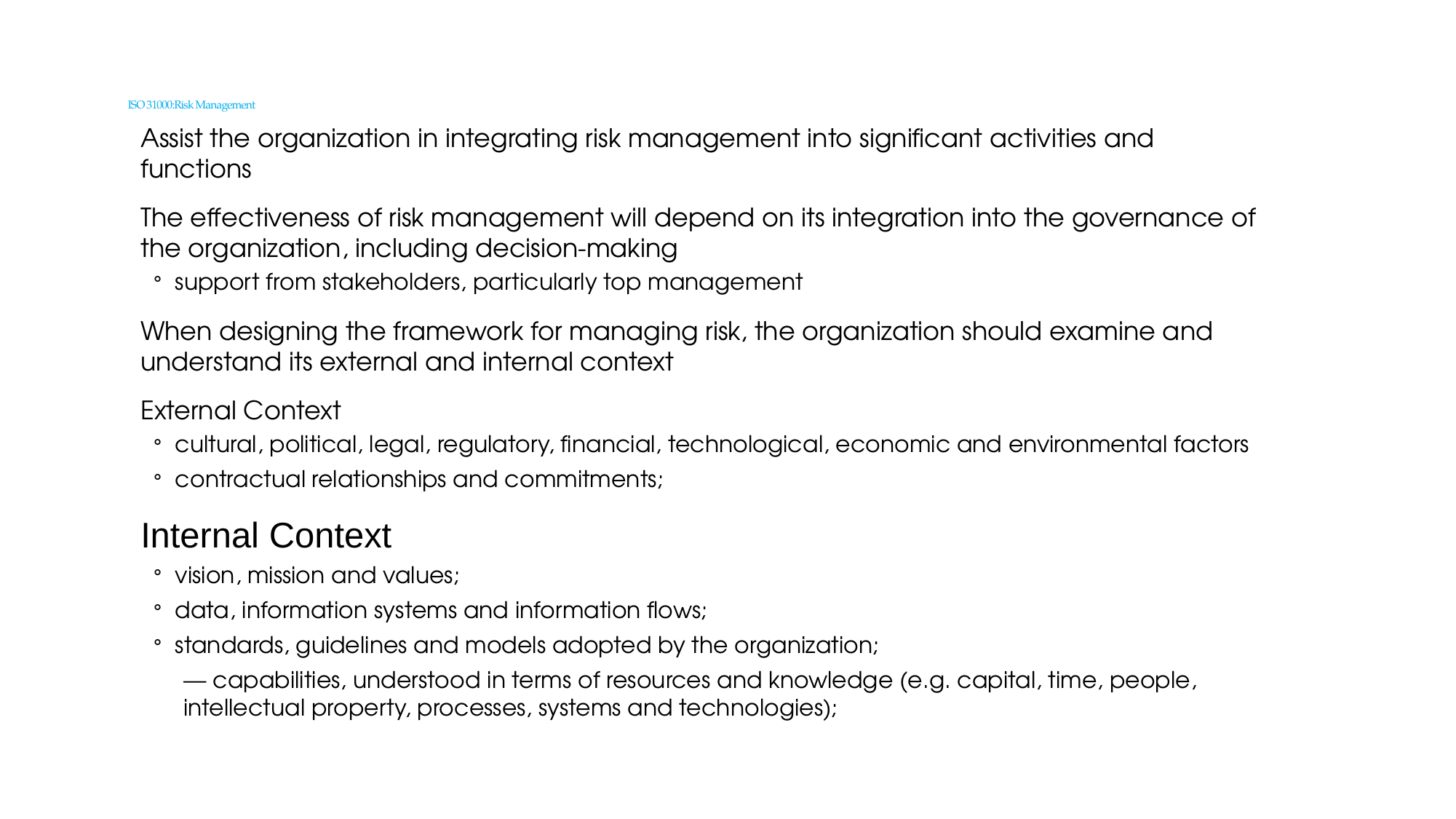

# ISO 31000:Risk Management
Assist the organization in integrating risk management into significant activities and functions
The effectiveness of risk management will depend on its integration into the governance of the organization, including decision-making
support from stakeholders, particularly top management
When designing the framework for managing risk, the organization should examine and understand its external and internal context
External Context
cultural, political, legal, regulatory, financial, technological, economic and environmental factors
contractual relationships and commitments;
Internal Context
vision, mission and values;
data, information systems and information flows;
standards, guidelines and models adopted by the organization;
— capabilities, understood in terms of resources and knowledge (e.g. capital, time, people, intellectual property, processes, systems and technologies);